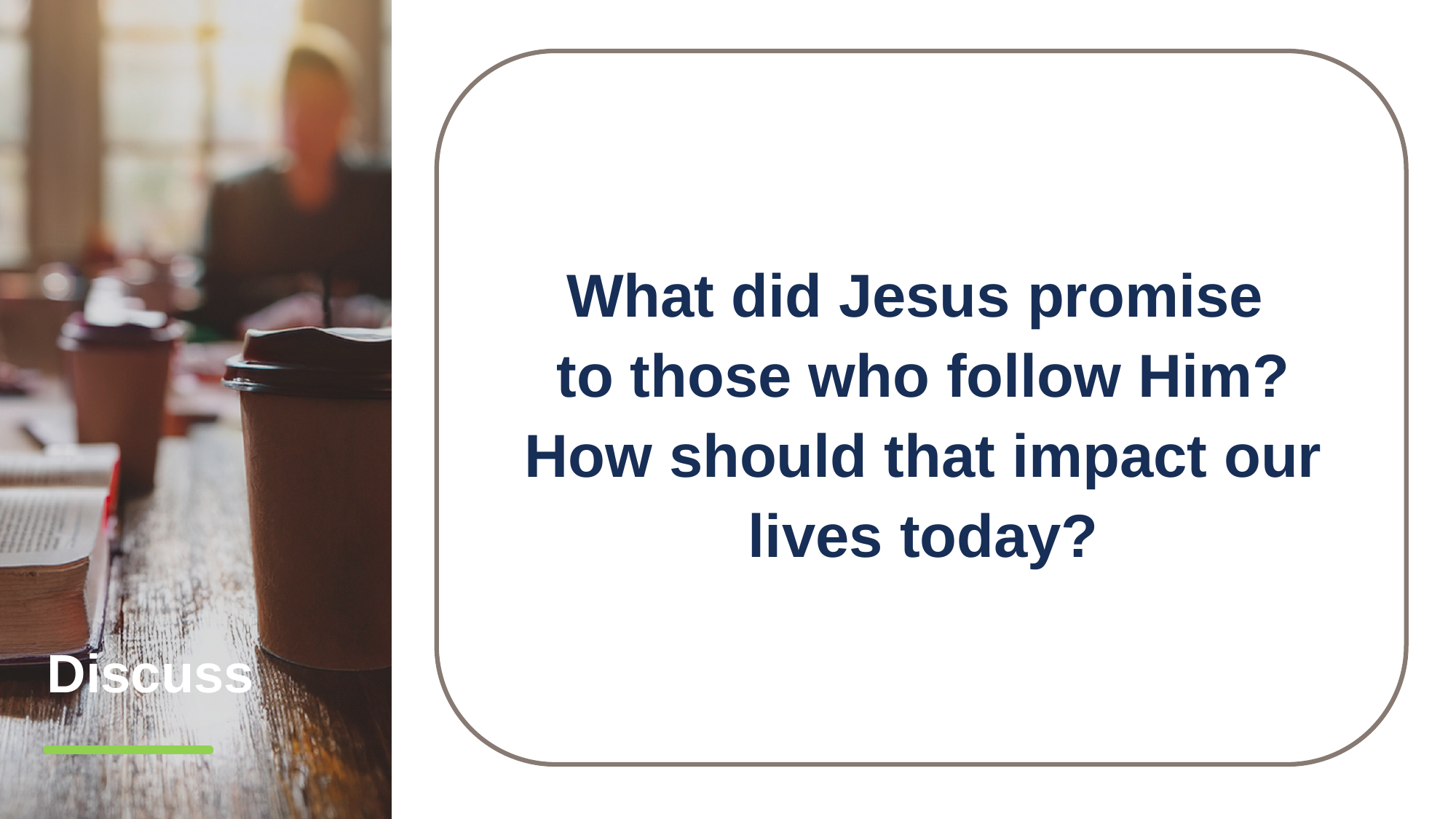

What did Jesus promise
to those who follow Him? How should that impact our lives today?
# Discuss